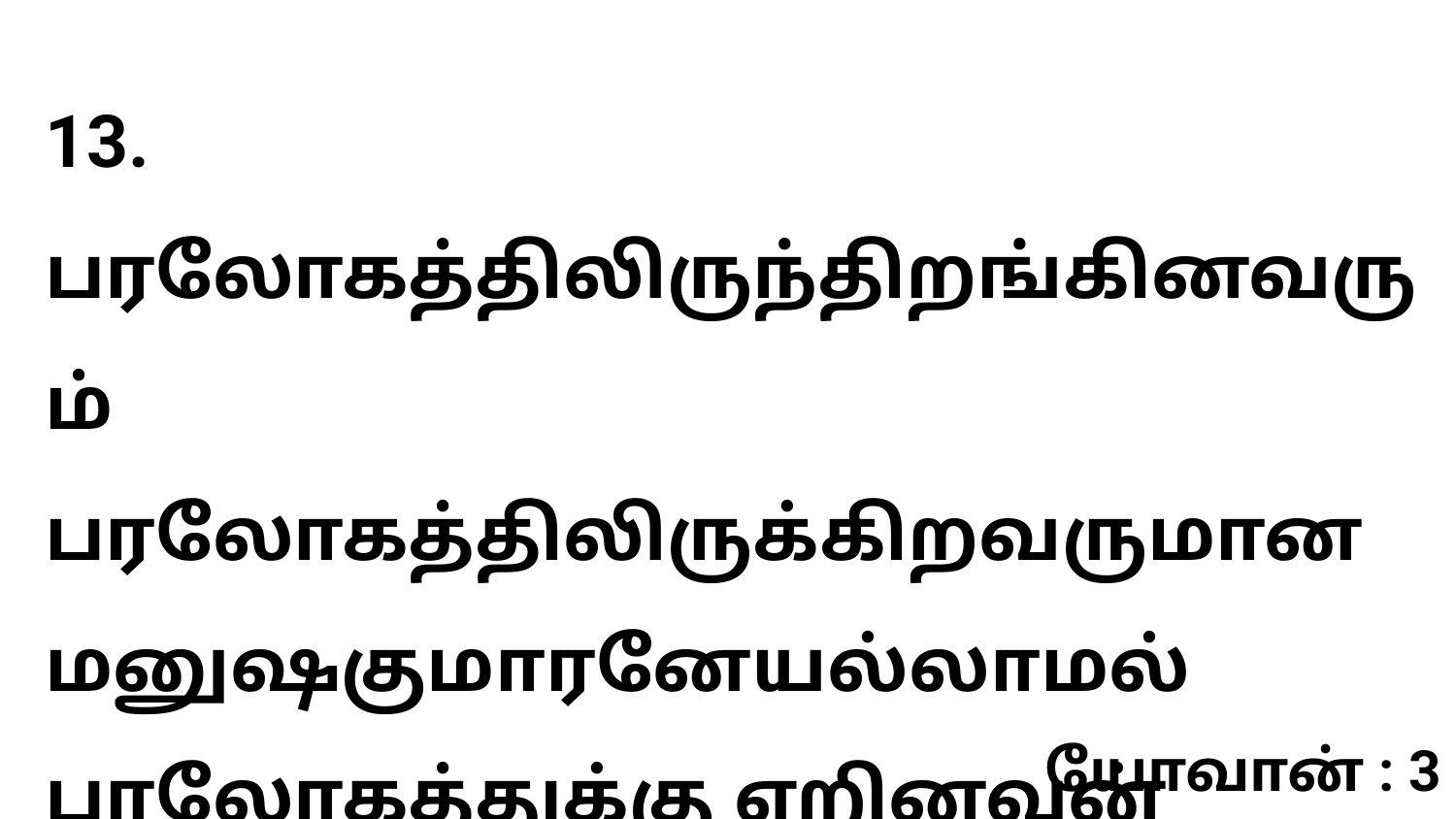

13. பரலோகத்திலிருந்திறங்கினவரும் பரலோகத்திலிருக்கிறவருமான மனுஷகுமாரனேயல்லாமல் பரலோகத்துக்கு ஏறினவன்
யோவான் : 3